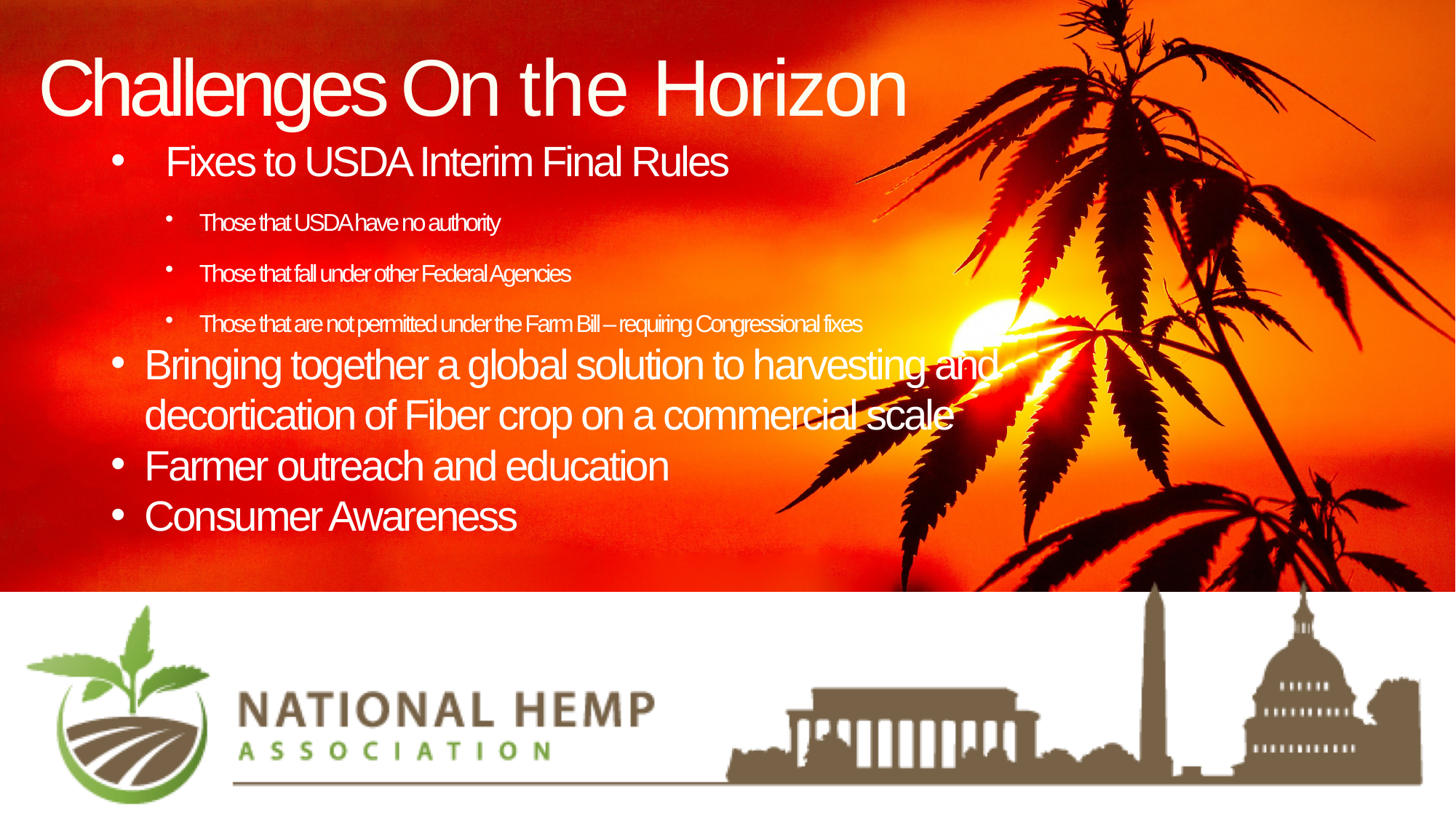

# Challenges On the Horizon
Fixes to USDA Interim Final Rules
Those that USDA have no authority
Those that fall under other Federal Agencies
Those that are not permitted under the Farm Bill – requiring Congressional fixes
Bringing together a global solution to harvesting and decortication of Fiber crop on a commercial scale
Farmer outreach and education
Consumer Awareness